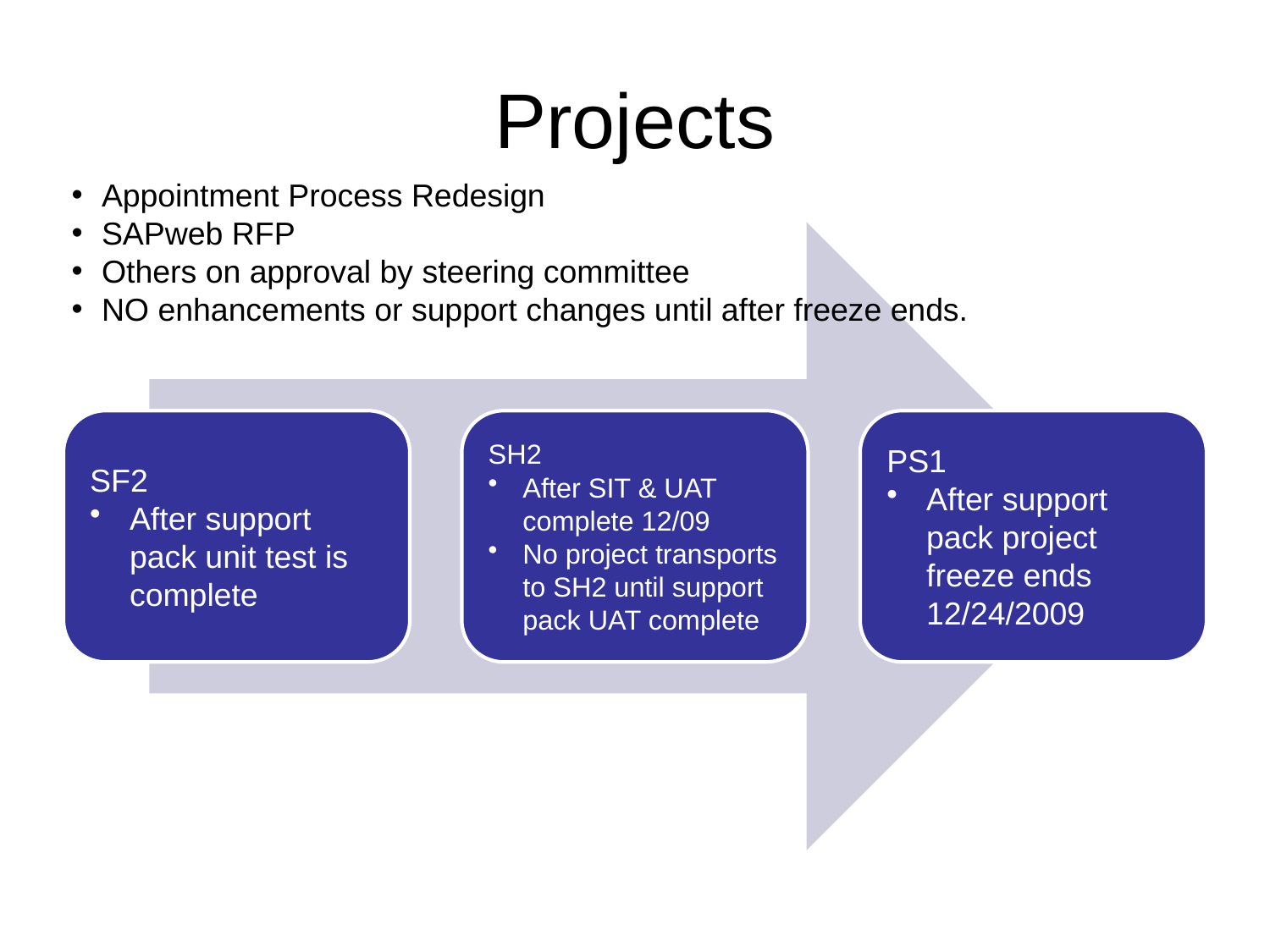

# Projects
Appointment Process Redesign
SAPweb RFP
Others on approval by steering committee
NO enhancements or support changes until after freeze ends.
SF2
SH2
PS1
After support pack unit test is complete
After SIT & UAT complete 12/09
No project transports to SH2 until support pack UAT complete
After support pack project freeze ends 12/24/2009